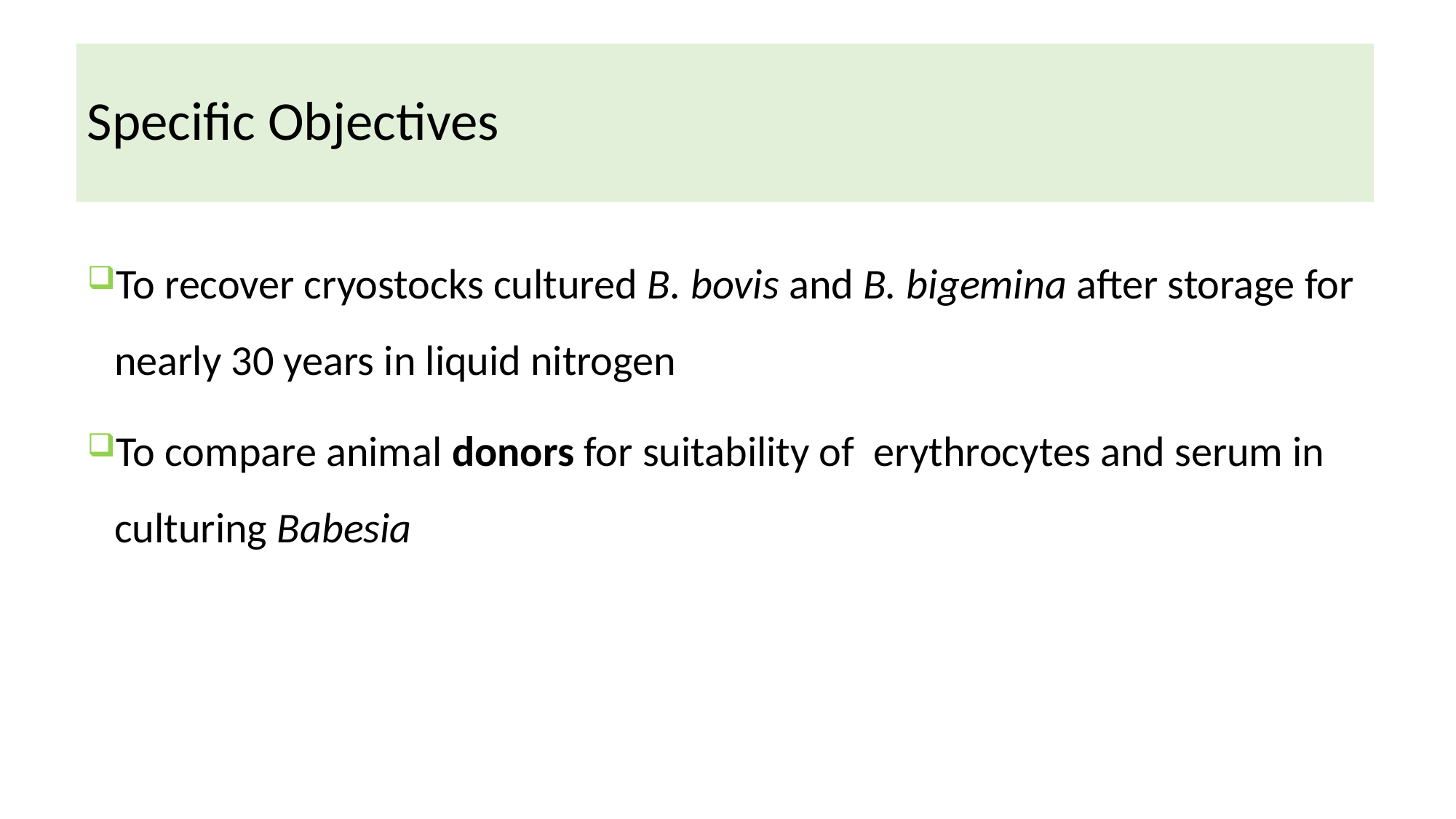

# Specific Objectives
To recover cryostocks cultured B. bovis and B. bigemina after storage for nearly 30 years in liquid nitrogen
To compare animal donors for suitability of  erythrocytes and serum in culturing Babesia